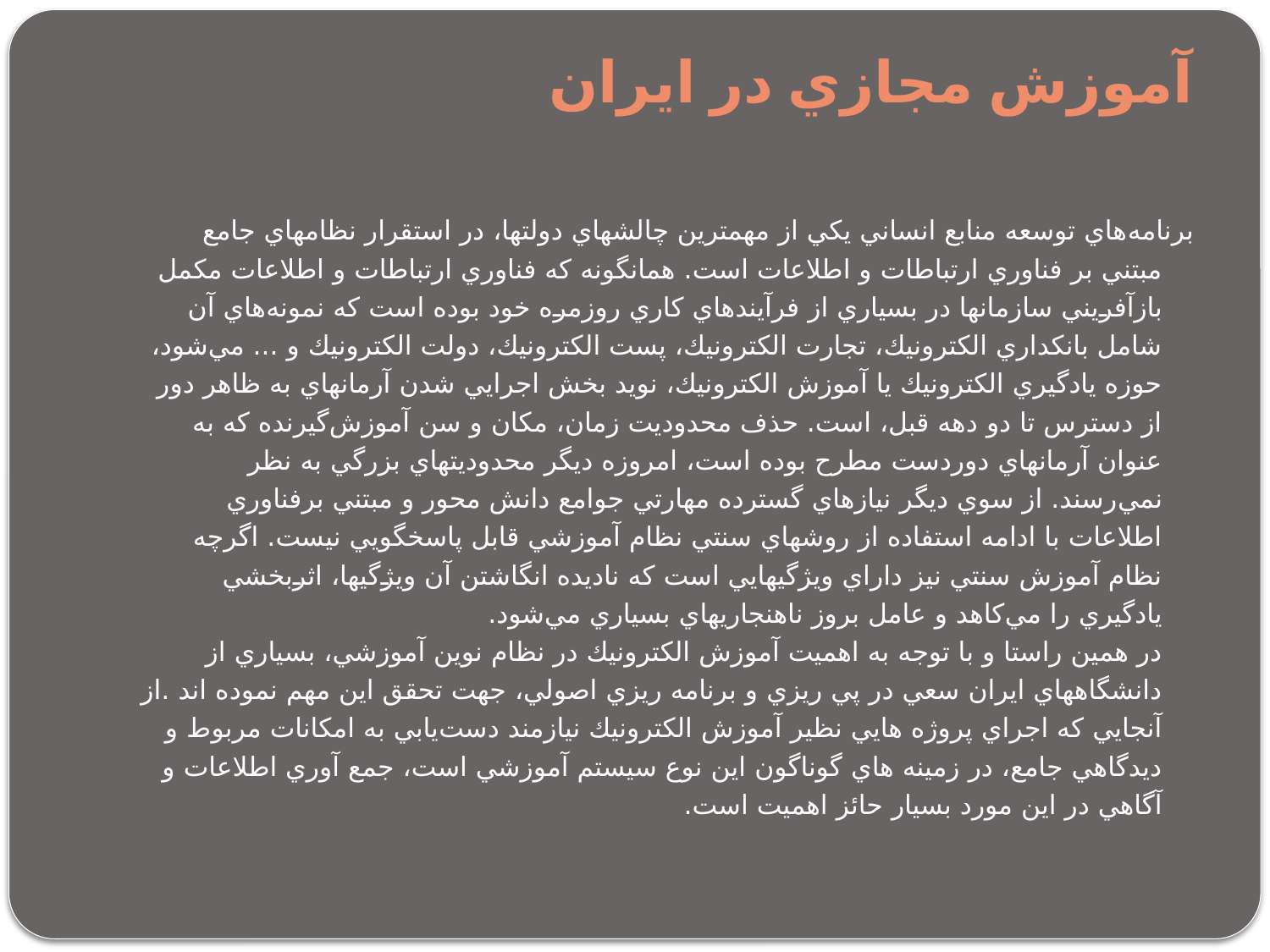

# آموزش مجازي در ايران
برنامه‌هاي توسعه منابع انساني يکي از مهمترين چالشهاي دولتها، در استقرار نظامهاي جامع مبتني بر فناوري ارتباطات و اطلاعات است. همانگونه که فناوري ارتباطات و اطلاعات مکمل بازآفريني سازمانها در بسياري از فرآيندهاي کاري روزمره خود بوده است که نمونه‌هاي آن شامل بانکداري الكترونيك، تجارت الكترونيك، پست الكترونيك، دولت الكترونيك و ... مي‌شود، حوزه يادگيري الكترونيك يا آموزش الكترونيك، نويد بخش اجرايي شدن آرمانهاي به ظاهر دور از دسترس تا دو دهه قبل، است. حذف محدوديت زمان، مکان و سن آموزش‌گيرنده که به عنوان آرمانهاي دوردست مطرح بوده است، امروزه ديگر محدوديتهاي بزرگي به نظر نمي‌رسند. از سوي ديگر نيازهاي گسترده مهارتي جوامع دانش محور و مبتني برفناوري اطلاعات با ادامه استفاده از روشهاي سنتي نظام آموزشي قابل پاسخگويي نيست. اگرچه نظام آموزش سنتي نيز داراي ويژگيهايي است که ناديده انگاشتن آن ويژگيها، اثربخشي يادگيري را مي‌کاهد و عامل بروز ناهنجاريهاي بسياري مي‌شود.
در همين راستا و با توجه به اهميت آموزش الكترونيك در نظام نوين آموزشي، بسياري از دانشگاههاي ايران سعي در پي ريزي و برنامه ريزي اصولي، جهت تحقق اين مهم نموده اند .از آنجايي که اجراي پروژه هايي نظير آموزش الكترونيك نيازمند دست‌يابي به امکانات مربوط و ديدگاهي جامع، در زمينه هاي گوناگون اين نوع سيستم آموزشي است، جمع آوري اطلاعات و آگاهي در اين مورد بسيار حائز اهميت است.